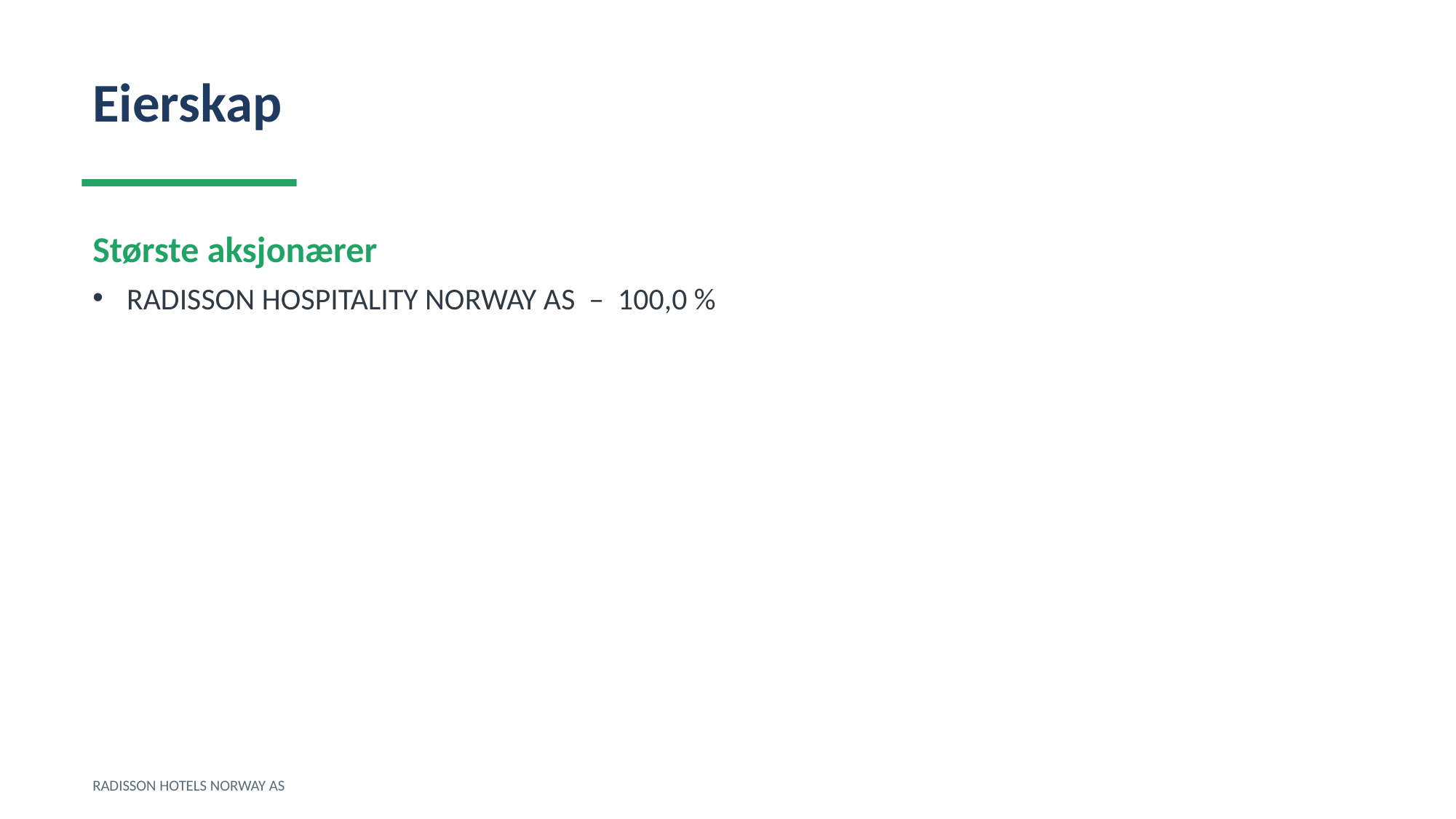

Eierskap

Største aksjonærer
RADISSON HOSPITALITY NORWAY AS  –  100,0 %
RADISSON HOTELS NORWAY AS